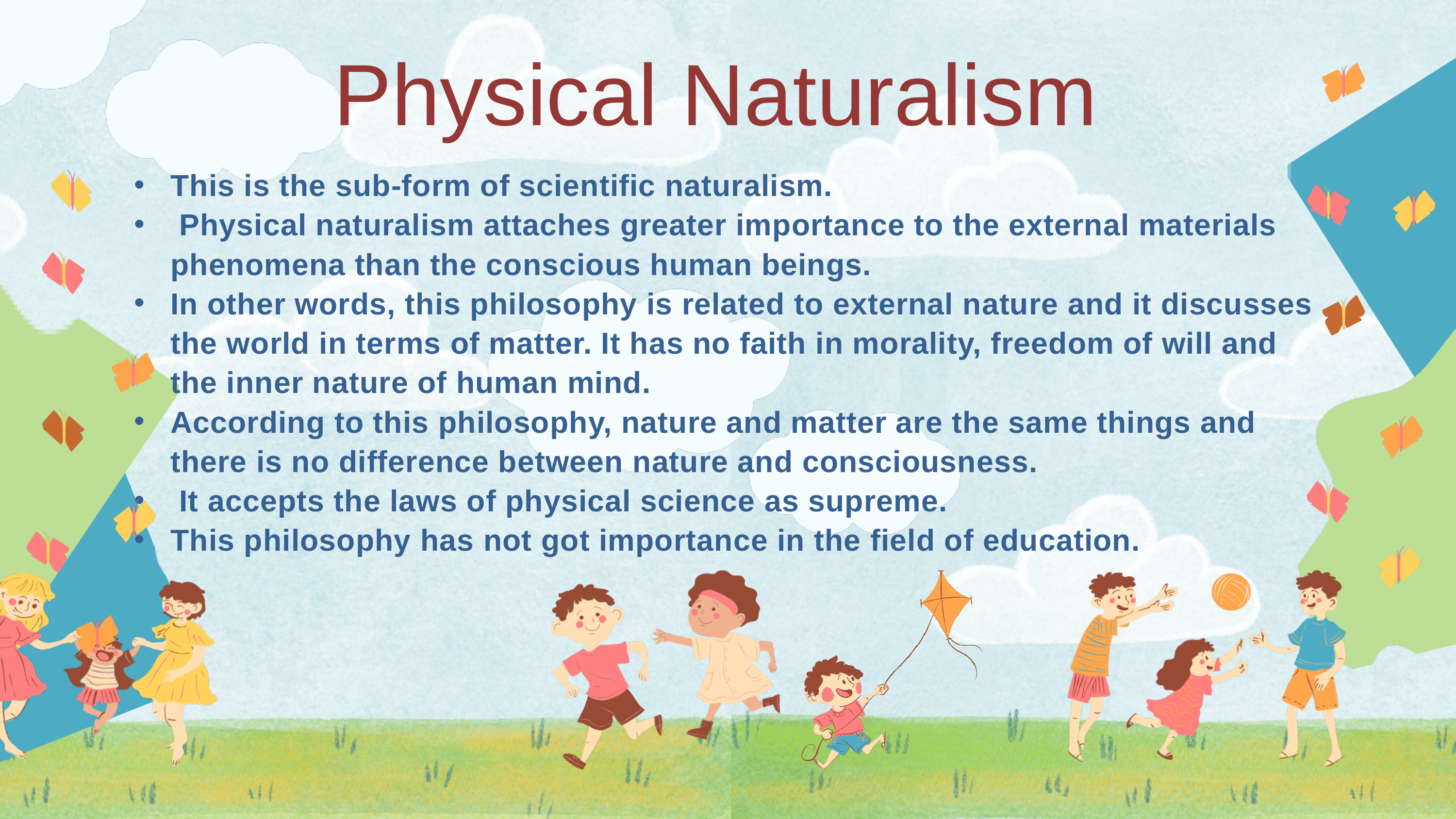

Physical Naturalism

This is the sub-form of scientific naturalism.
 Physical naturalism attaches greater importance to the external materials phenomena than the conscious human beings.
In other words, this philosophy is related to external nature and it discusses the world in terms of matter. It has no faith in morality, freedom of will and the inner nature of human mind.
According to this philosophy, nature and matter are the same things and there is no difference between nature and consciousness.
 It accepts the laws of physical science as supreme.
This philosophy has not got importance in the field of education.